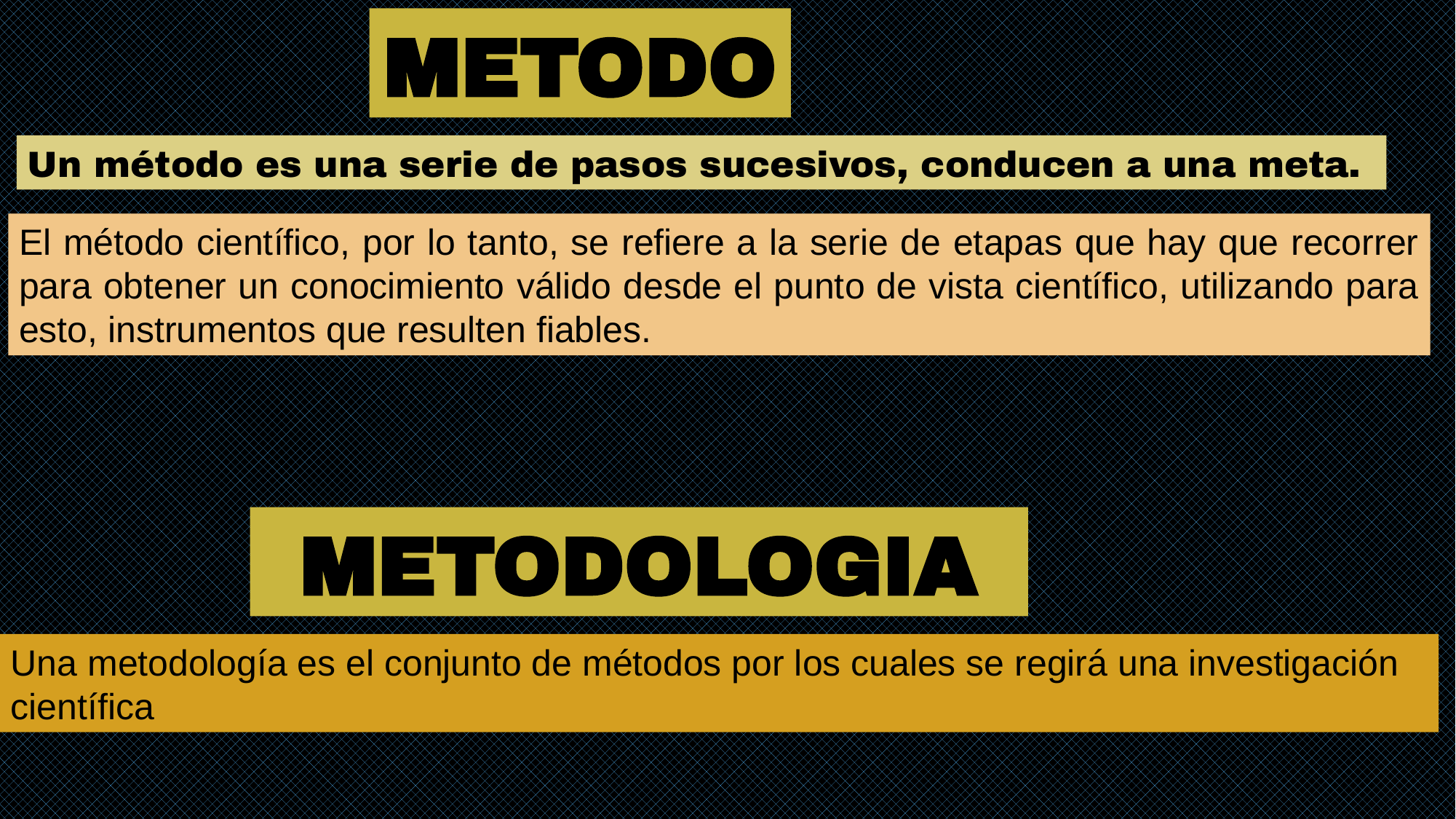

METODO
Un método es una serie de pasos sucesivos, conducen a una meta.
El método científico, por lo tanto, se refiere a la serie de etapas que hay que recorrer para obtener un conocimiento válido desde el punto de vista científico, utilizando para esto, instrumentos que resulten fiables.
METODOLOGIA
Una metodología es el conjunto de métodos por los cuales se regirá una investigación científica